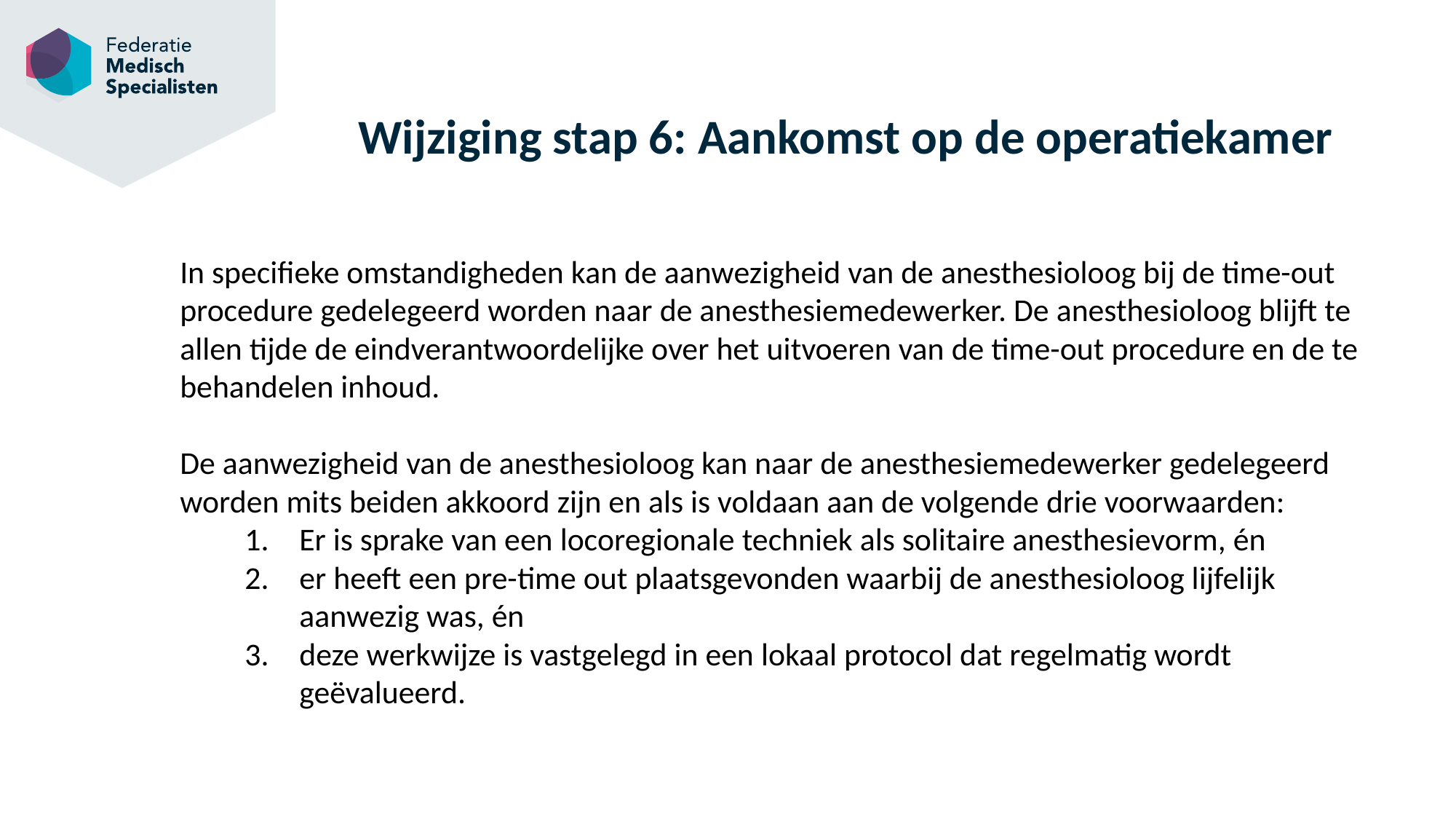

# Wijziging stap 6: Aankomst op de operatiekamer
In specifieke omstandigheden kan de aanwezigheid van de anesthesioloog bij de time-out procedure gedelegeerd worden naar de anesthesiemedewerker. De anesthesioloog blijft te allen tijde de eindverantwoordelijke over het uitvoeren van de time-out procedure en de te behandelen inhoud.

De aanwezigheid van de anesthesioloog kan naar de anesthesiemedewerker gedelegeerd worden mits beiden akkoord zijn en als is voldaan aan de volgende drie voorwaarden:
Er is sprake van een locoregionale techniek als solitaire anesthesievorm, én
er heeft een pre-time out plaatsgevonden waarbij de anesthesioloog lijfelijk aanwezig was, én
deze werkwijze is vastgelegd in een lokaal protocol dat regelmatig wordt geëvalueerd.